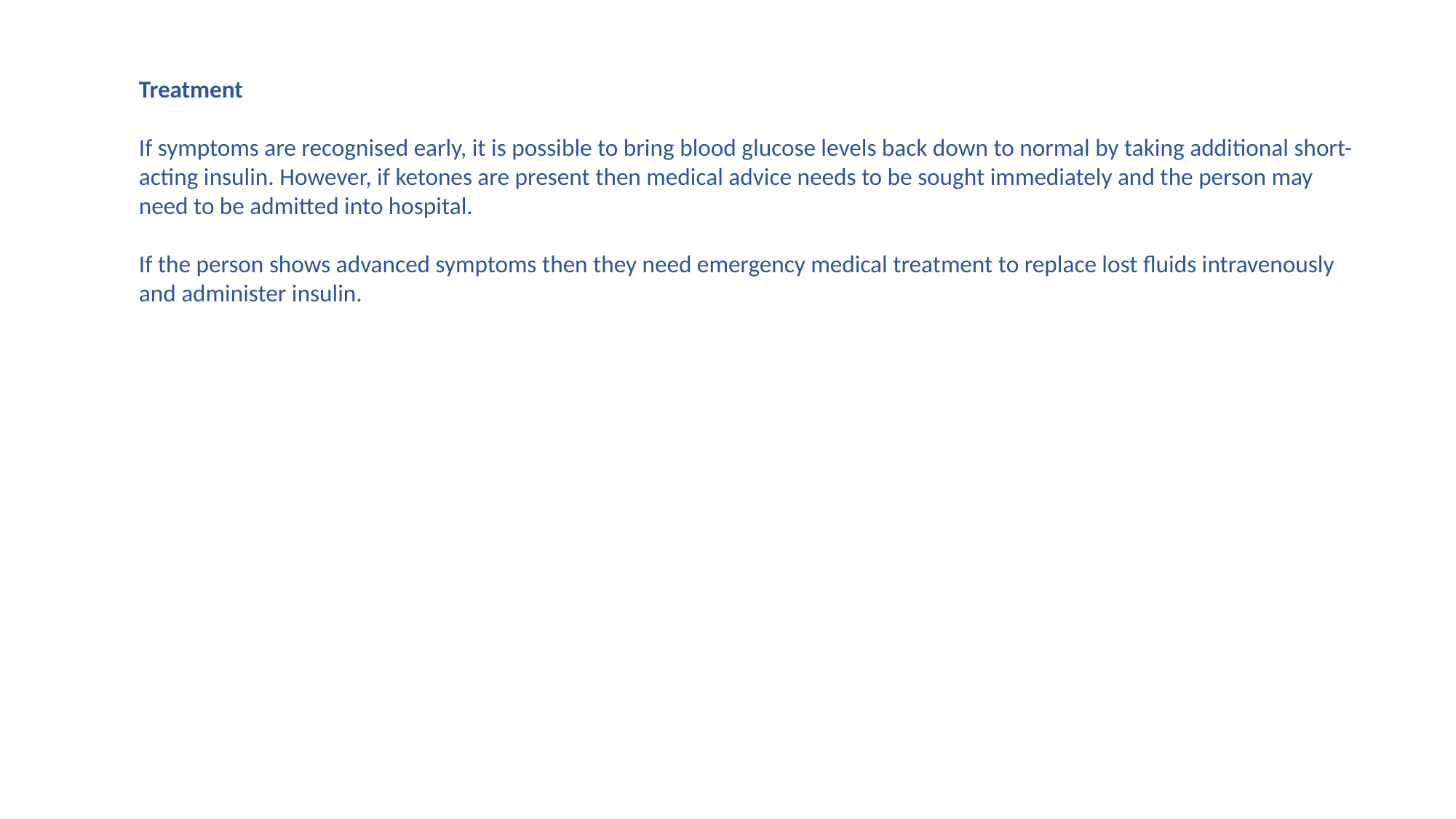

Treatment

If symptoms are recognised early, it is possible to bring blood glucose levels back down to normal by taking additional short-acting insulin. However, if ketones are present then medical advice needs to be sought immediately and the person may need to be admitted into hospital.

If the person shows advanced symptoms then they need emergency medical treatment to replace lost fluids intravenously and administer insulin.